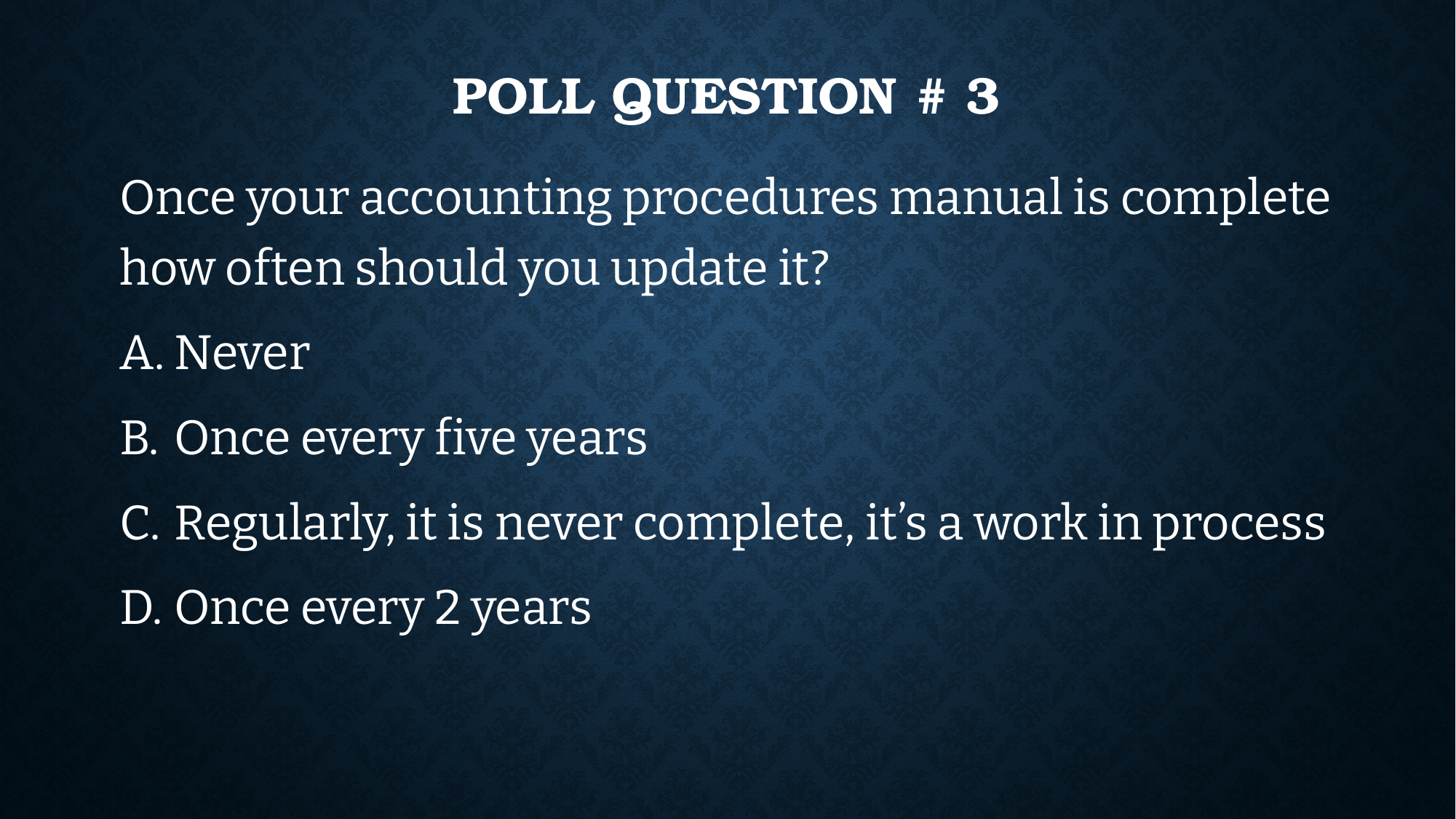

# Poll Question # 3
Once your accounting procedures manual is complete how often should you update it?
Never
Once every five years
Regularly, it is never complete, it’s a work in process
Once every 2 years